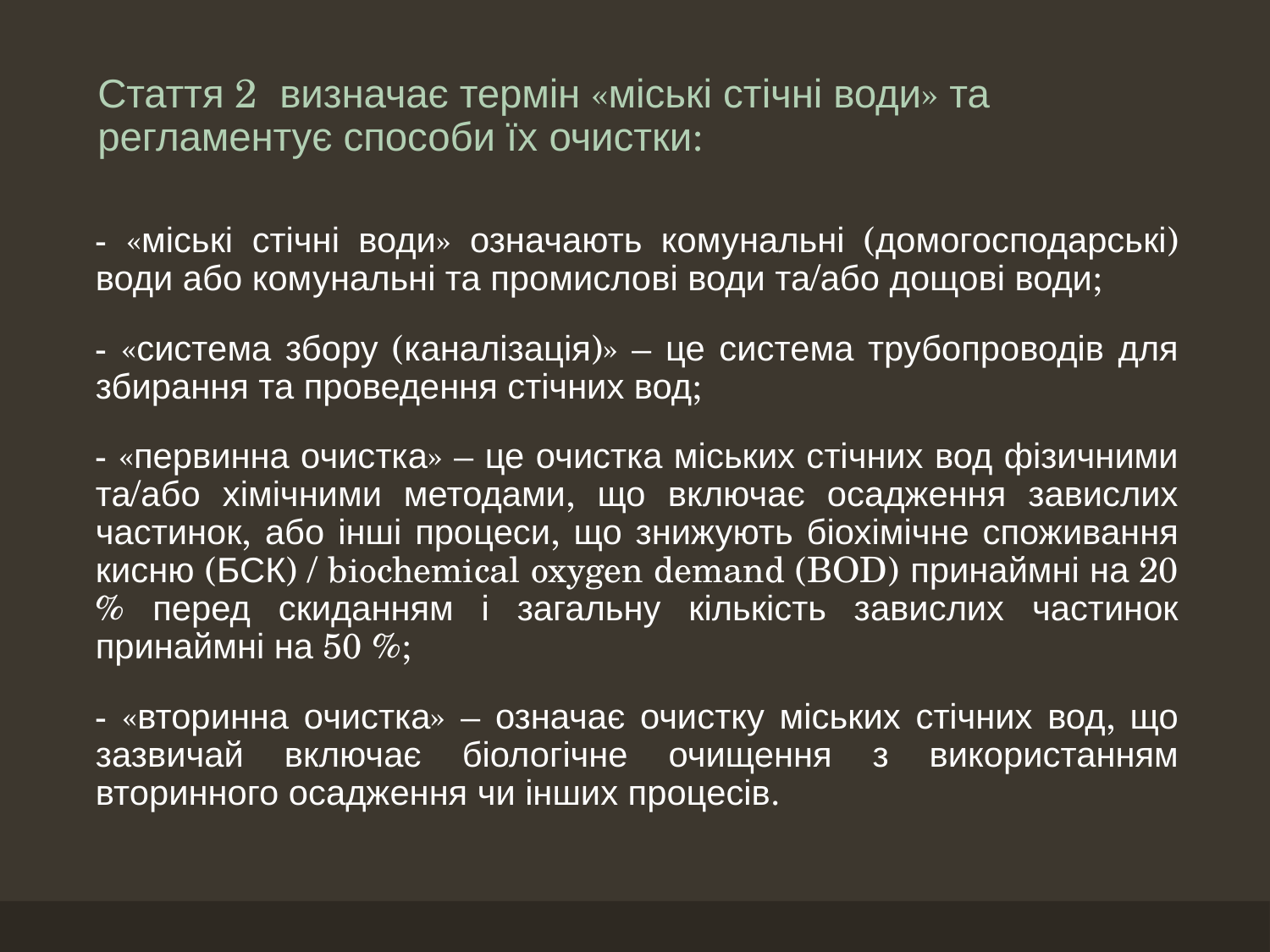

# Стаття 2  визначає термін «міські стічні води» та регламентує способи їх очистки:
- «міські стічні води» означають комунальні (домогосподарські) води або комунальні та промислові води та/або дощові води;
- «система збору (каналізація)» – це система трубопроводів для збирання та проведення стічних вод;
- «первинна очистка» – це очистка міських стічних вод фізичними та/або хімічними методами, що включає осадження завислих частинок, або інші процеси, що знижують біохімічне споживання кисню (БСК) / biochemical oxygen demand (BOD) принаймні на 20 % перед скиданням і загальну кількість завислих частинок принаймні на 50 %;
- «вторинна очистка» – означає очистку міських стічних вод, що зазвичай включає біологічне очищення з використанням вторинного осадження чи інших процесів.